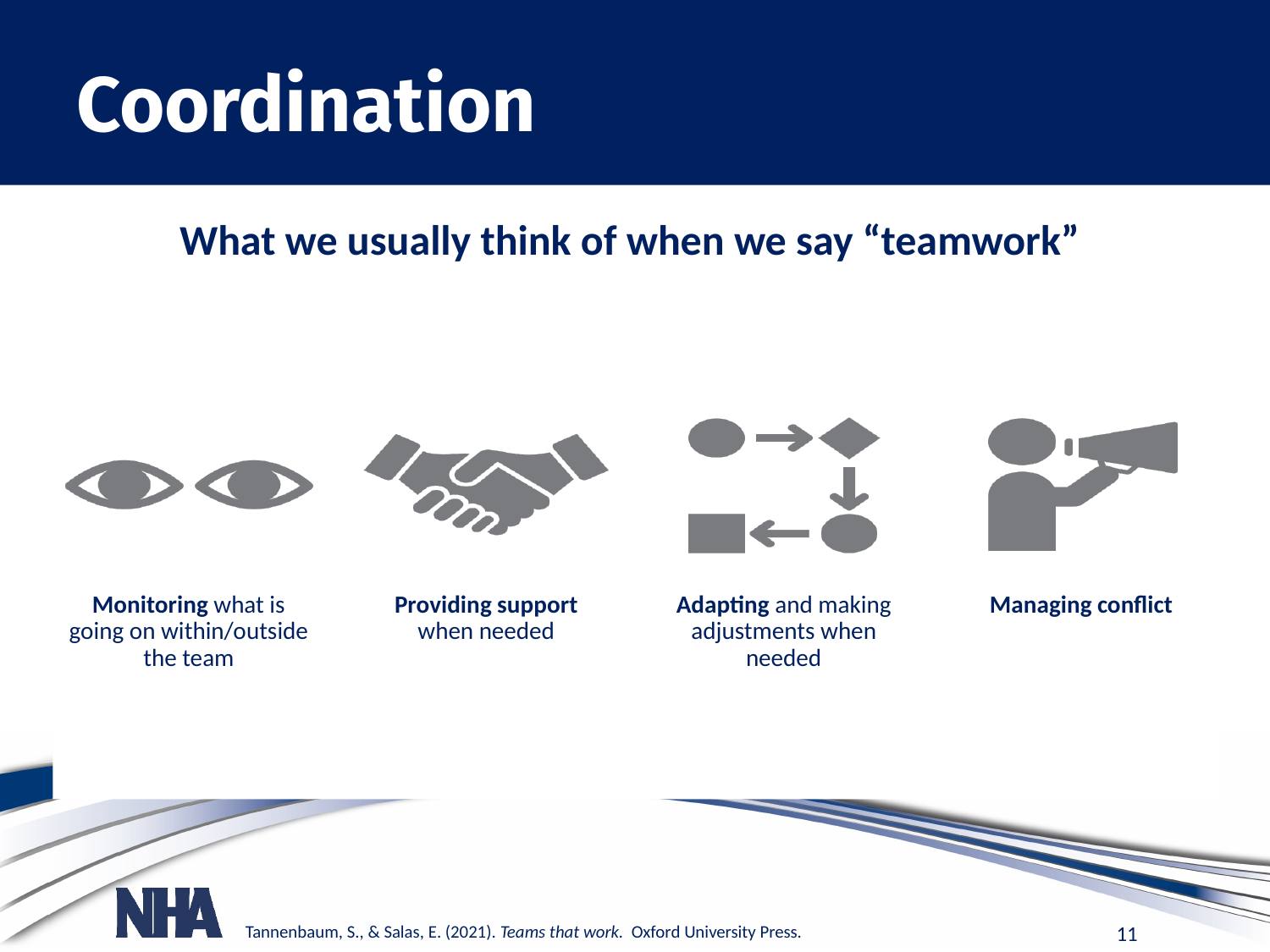

# Coordination
What we usually think of when we say “teamwork”
Monitoring what is going on within/outside the team
Providing support when needed
Adapting and making adjustments when needed
Managing conflict
Tannenbaum, S., & Salas, E. (2021). Teams that work.  Oxford University Press.